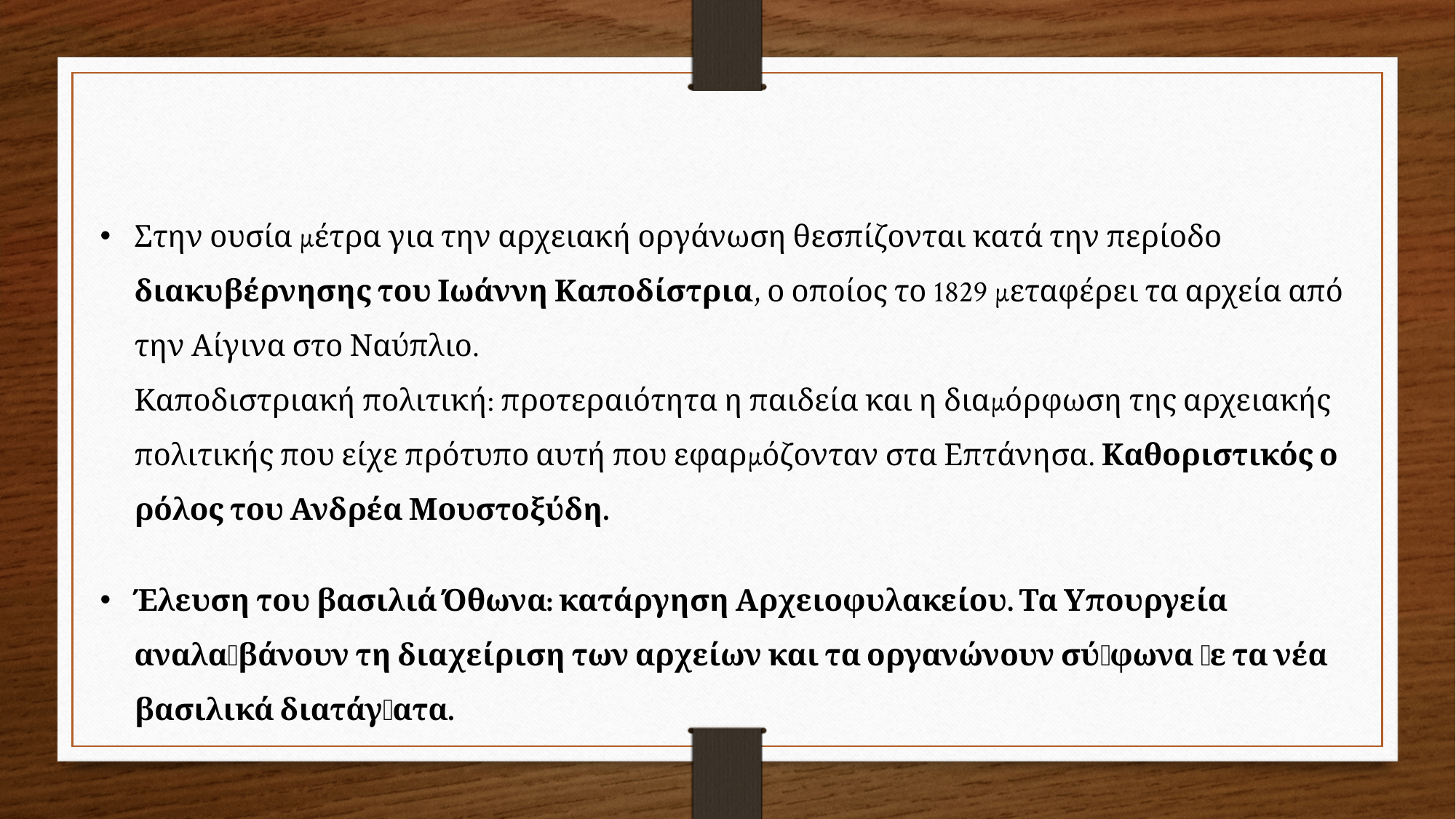

Στην ουσία μέτρα για την αρχειακή οργάνωση θεσπίζονται κατά την περίοδο διακυβέρνησης του Ιωάννη Καποδίστρια, ο οποίος το 1829 μεταφέρει τα αρχεία από την Αίγινα στο Ναύπλιο.
Καποδιστριακή πολιτική: προτεραιότητα η παιδεία και η διαμόρφωση της αρχειακής πολιτικής που είχε πρότυπο αυτή που εφαρμόζονταν στα Επτάνησα. Καθοριστικός ο ρόλος του Ανδρέα Μουστοξύδη.
Έλευση του βασιλιά Όθωνα: κατάργηση Αρχειοφυλακείου. Τα Υπουργεία αναλαμβάνουν τη διαχείριση των αρχείων και τα οργανώνουν σύμφωνα με τα νέα βασιλικά διατάγματα.